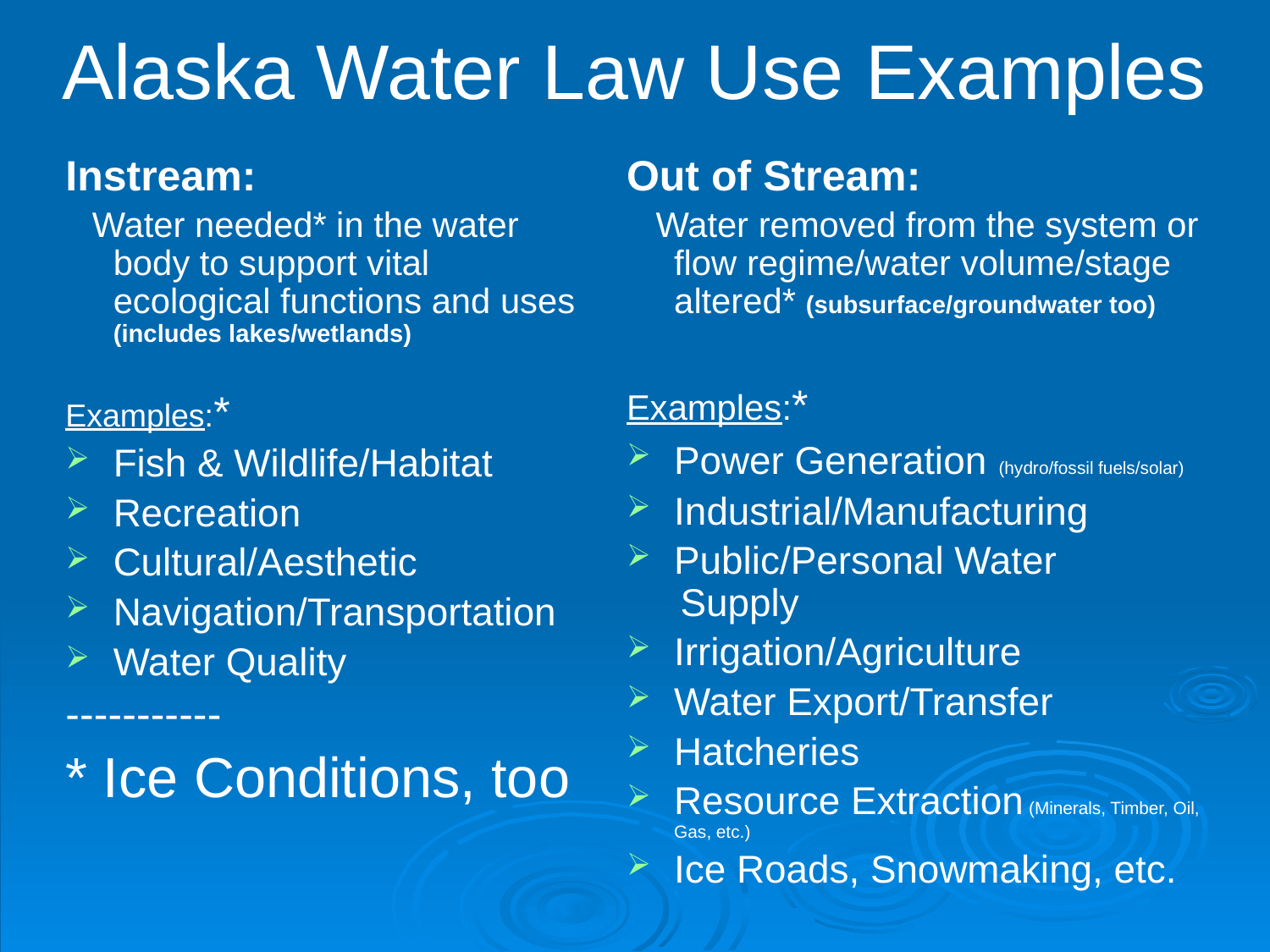

# Alaska Water Law Use Examples
Instream:
   Water needed* in the water body to support vital ecological functions and uses (includes lakes/wetlands)

Examples:*
Fish & Wildlife/Habitat
Recreation
Cultural/Aesthetic
Navigation/Transportation
Water Quality
-----------
* Ice Conditions, too
Out of Stream:
   Water removed from the system or flow regime/water volume/stage altered* (subsurface/groundwater too)

Examples:*
Power Generation (hydro/fossil fuels/solar)
Industrial/Manufacturing
Public/Personal Water
     Supply
Irrigation/Agriculture
Water Export/Transfer
Hatcheries
Resource Extraction (Minerals, Timber, Oil, Gas, etc.)
Ice Roads, Snowmaking, etc.